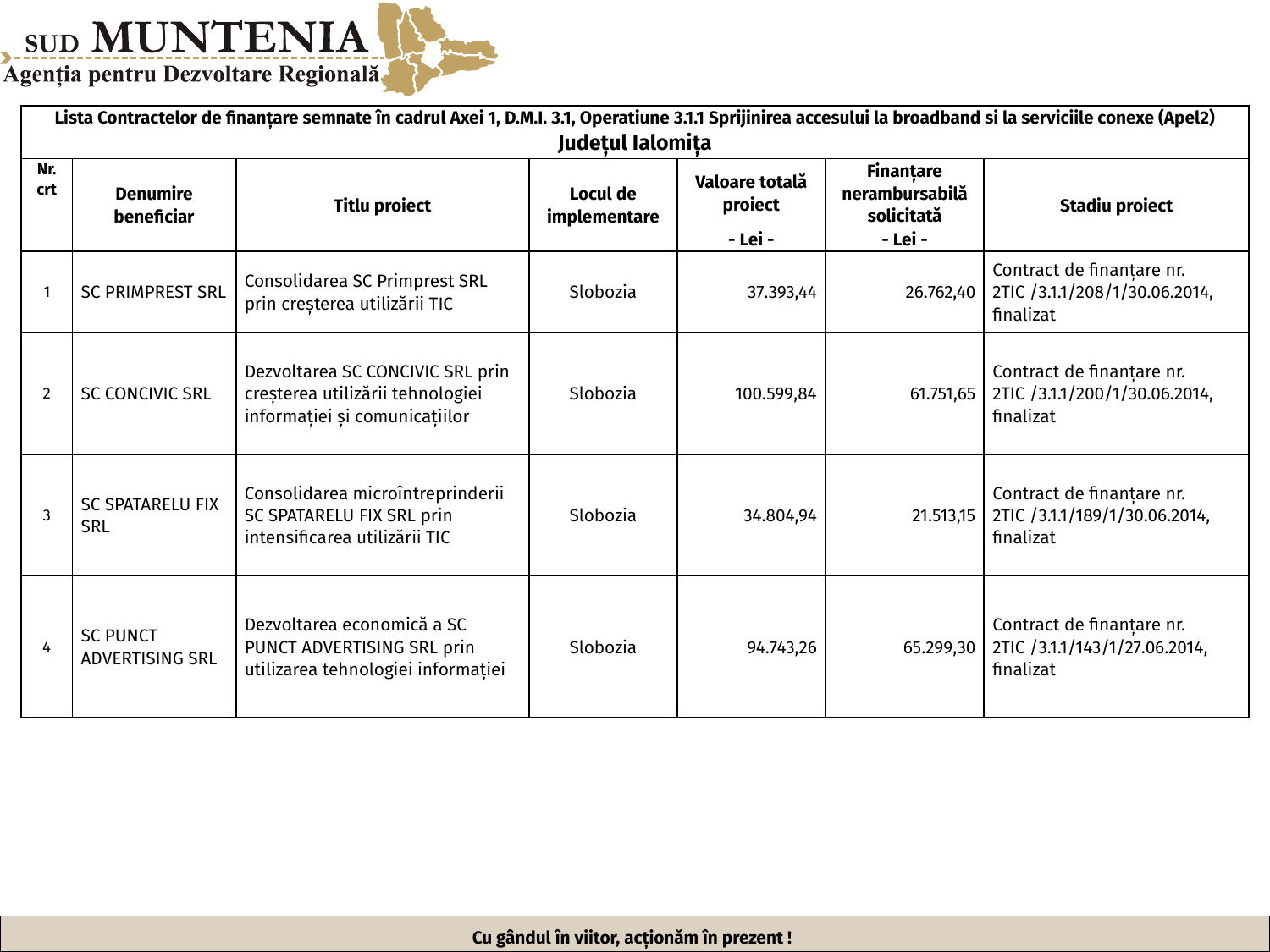

| Lista Contractelor de finanțare semnate în cadrul Axei 1, D.M.I. 3.1, Operatiune 3.1.1 Sprijinirea accesului la broadband si la serviciile conexe (Apel2) Județul Ialomița |  |  |  |  |  |  |
| --- | --- | --- | --- | --- | --- | --- |
| Nr. crt | Denumire beneficiar | Titlu proiect | Locul de implementare | Valoare totală proiect | Finanțare nerambursabilă solicitată | Stadiu proiect |
|  |  |  |  | - Lei - | - Lei - |  |
| 1 | SC PRIMPREST SRL | Consolidarea SC Primprest SRL prin creșterea utilizării TIC | Slobozia | 37.393,44 | 26.762,40 | Contract de finanțare nr. 2TIC /3.1.1/208/1/30.06.2014, finalizat |
| 2 | SC CONCIVIC SRL | Dezvoltarea SC CONCIVIC SRL prin creșterea utilizării tehnologiei informației și comunicațiilor | Slobozia | 100.599,84 | 61.751,65 | Contract de finanțare nr. 2TIC /3.1.1/200/1/30.06.2014, finalizat |
| 3 | SC SPATARELU FIX SRL | Consolidarea microîntreprinderii SC SPATARELU FIX SRL prin intensificarea utilizării TIC | Slobozia | 34.804,94 | 21.513,15 | Contract de finanțare nr. 2TIC /3.1.1/189/1/30.06.2014, finalizat |
| 4 | SC PUNCT ADVERTISING SRL | Dezvoltarea economică a SC PUNCT ADVERTISING SRL prin utilizarea tehnologiei informației | Slobozia | 94.743,26 | 65.299,30 | Contract de finanțare nr. 2TIC /3.1.1/143/1/27.06.2014, finalizat |